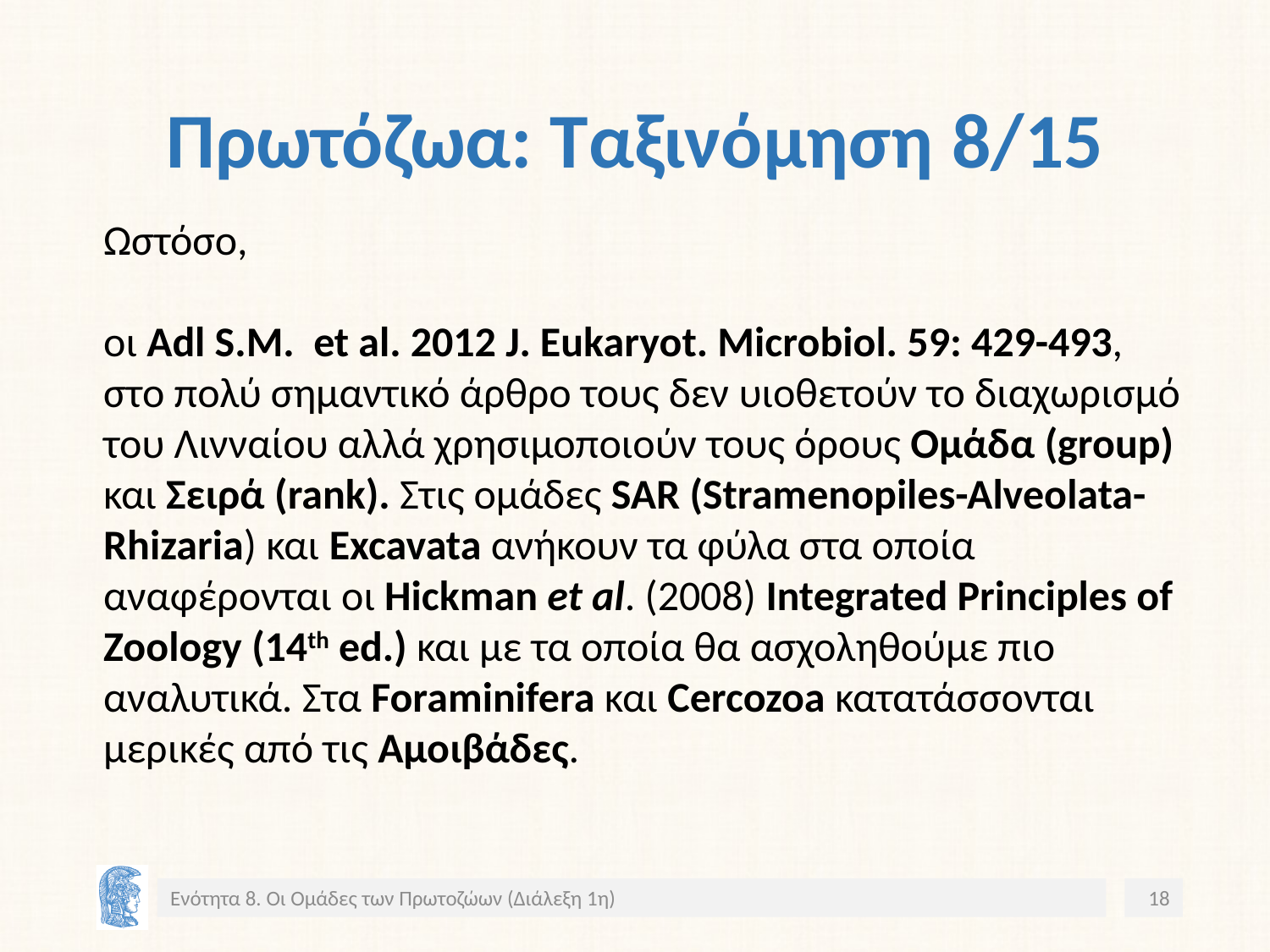

# Πρωτόζωα: Ταξινόμηση 8/15
Ωστόσο,

oι Adl S.M.  et al. 2012 J. Eukaryot. Microbiol. 59: 429-493, στο πολύ σημαντικό άρθρο τους δεν υιοθετούν το διαχωρισμό του Λινναίου αλλά χρησιμοποιούν τους όρους Ομάδα (group) και Σειρά (rank). Στις ομάδες SAR (Stramenopiles-Alveolata-Rhizaria) και Excavata ανήκουν τα φύλα στα οποία αναφέρονται οι Hickman et al. (2008) Integrated Principles of Zoology (14th ed.) και με τα οποία θα ασχοληθούμε πιο αναλυτικά. Στα Foraminifera και Cercozoa κατατάσσονται μερικές από τις Αμοιβάδες.

Ενότητα 8. Οι Ομάδες των Πρωτοζώων (Διάλεξη 1η)
18